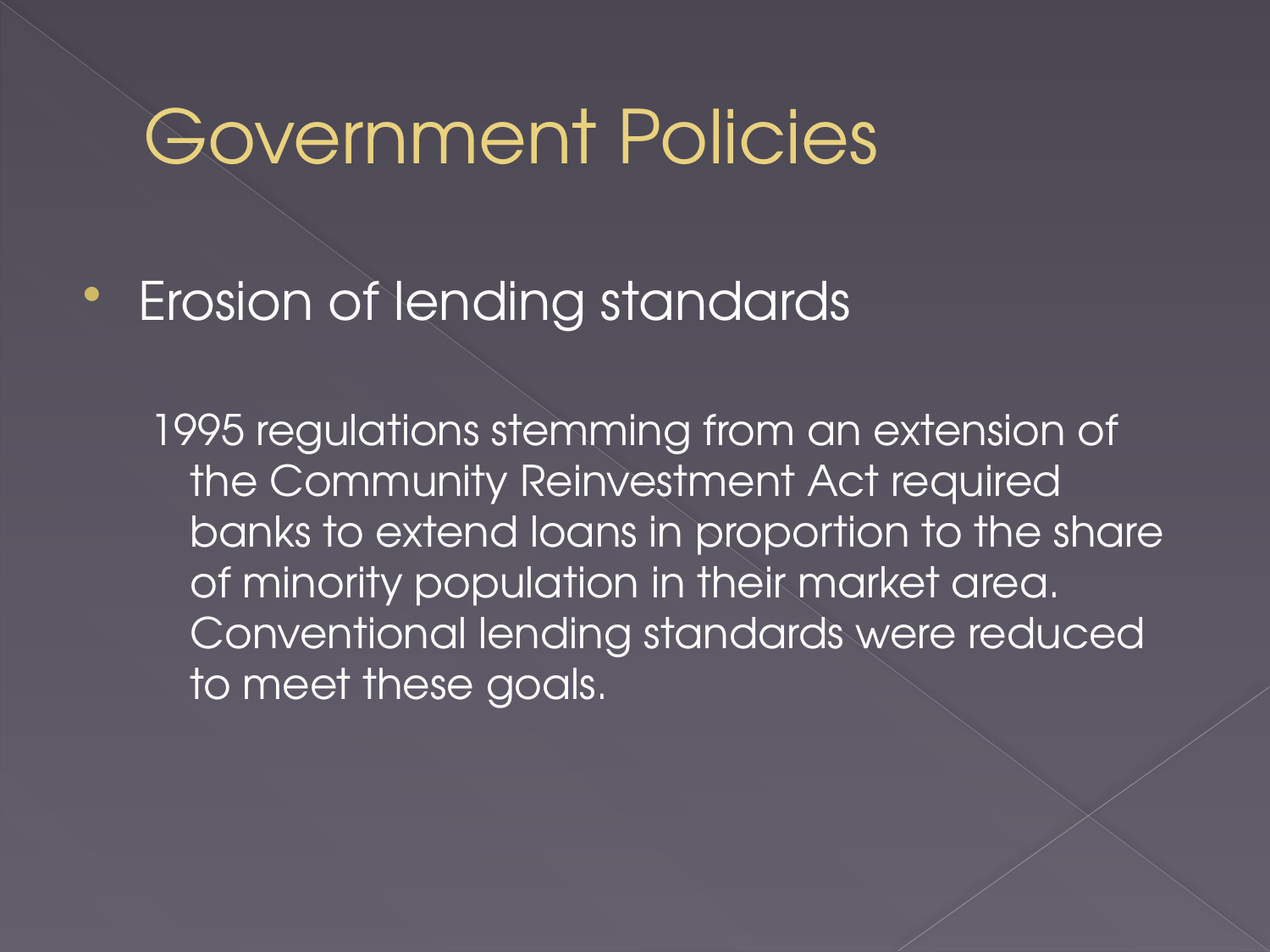

# Government Policies
Erosion of lending standards

1995 regulations stemming from an extension of the Community Reinvestment Act required banks to extend loans in proportion to the share of minority population in their market area.  Conventional lending standards were reduced to meet these goals.